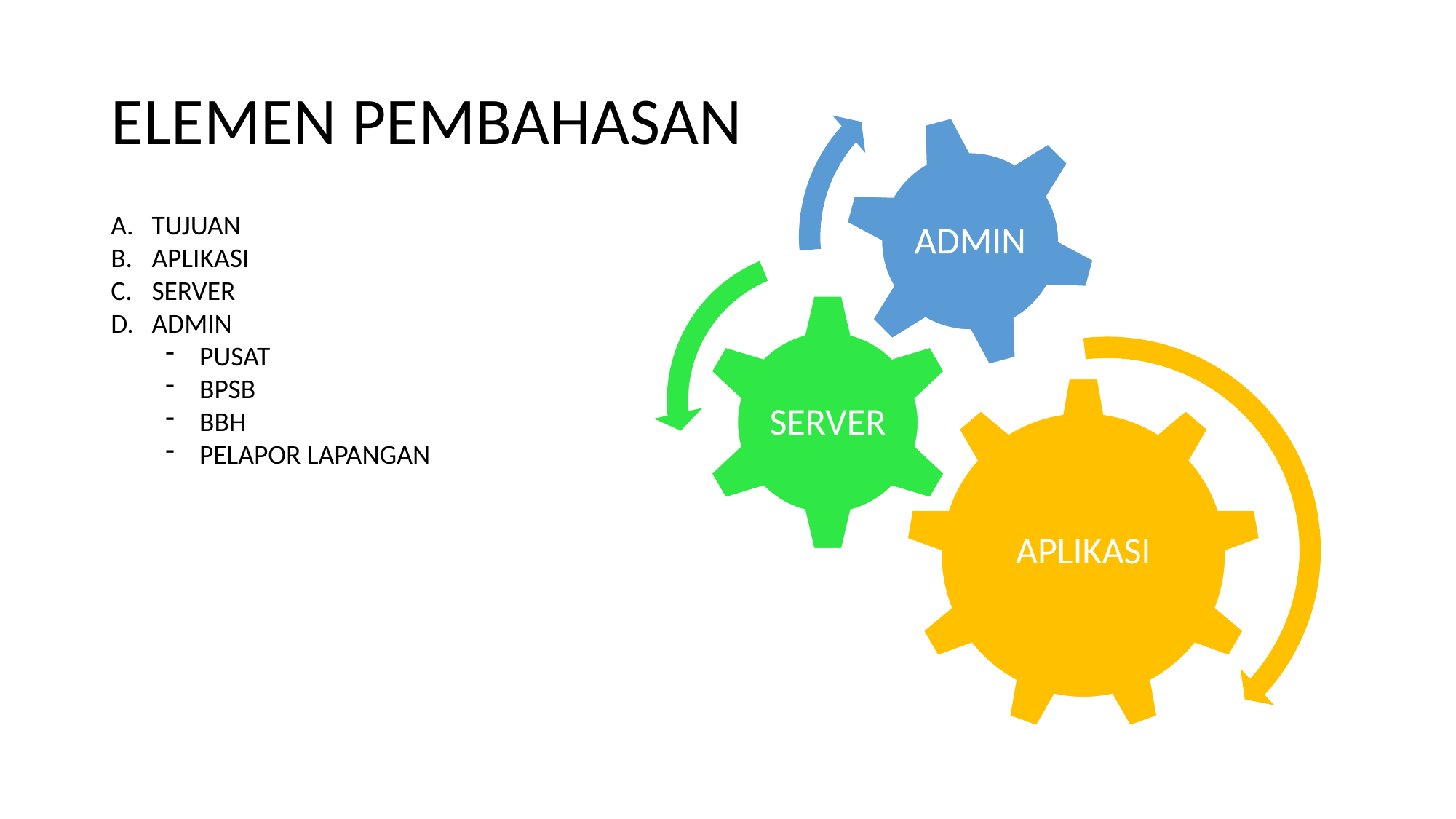

# ELEMEN PEMBAHASAN
APLIKASI
SERVER
ADMIN
TUJUAN
APLIKASI
SERVER
ADMIN
PUSAT
BPSB
BBH
PELAPOR LAPANGAN